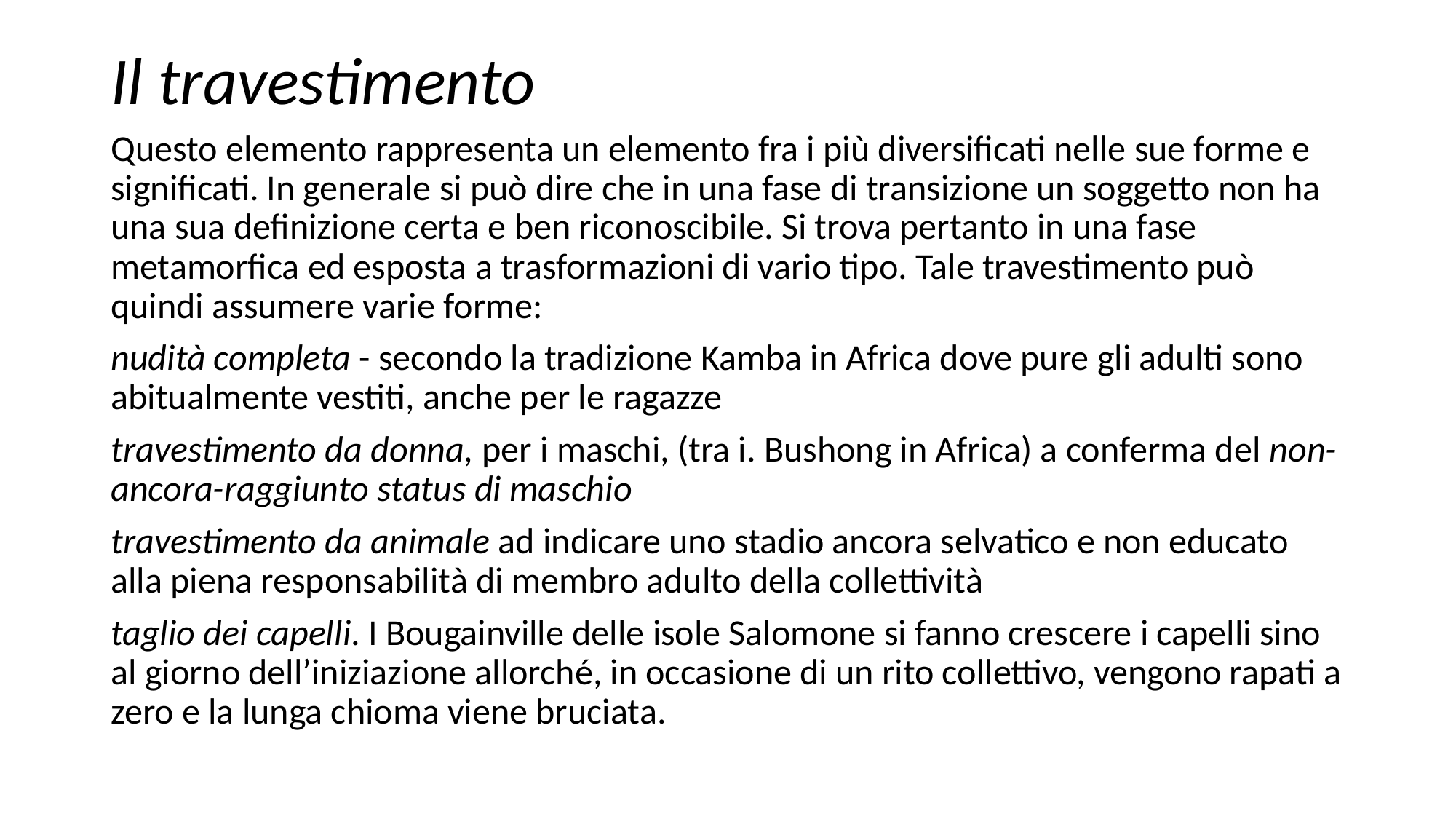

# Il travestimento
Questo elemento rappresenta un elemento fra i più diversificati nelle sue forme e significati. In generale si può dire che in una fase di transizione un soggetto non ha una sua definizione certa e ben riconoscibile. Si trova pertanto in una fase metamorfica ed esposta a trasformazioni di vario tipo. Tale travestimento può quindi assumere varie forme:
nudità completa - secondo la tradizione Kamba in Africa dove pure gli adulti sono abitualmente vestiti, anche per le ragazze
travestimento da donna, per i maschi, (tra i. Bushong in Africa) a conferma del non-ancora-raggiunto status di maschio
travestimento da animale ad indicare uno stadio ancora selvatico e non educato alla piena responsabilità di membro adulto della collettività
taglio dei capelli. I Bougainville delle isole Salomone si fanno crescere i capelli sino al giorno dell’iniziazione allorché, in occasione di un rito collettivo, vengono rapati a zero e la lunga chioma viene bruciata.